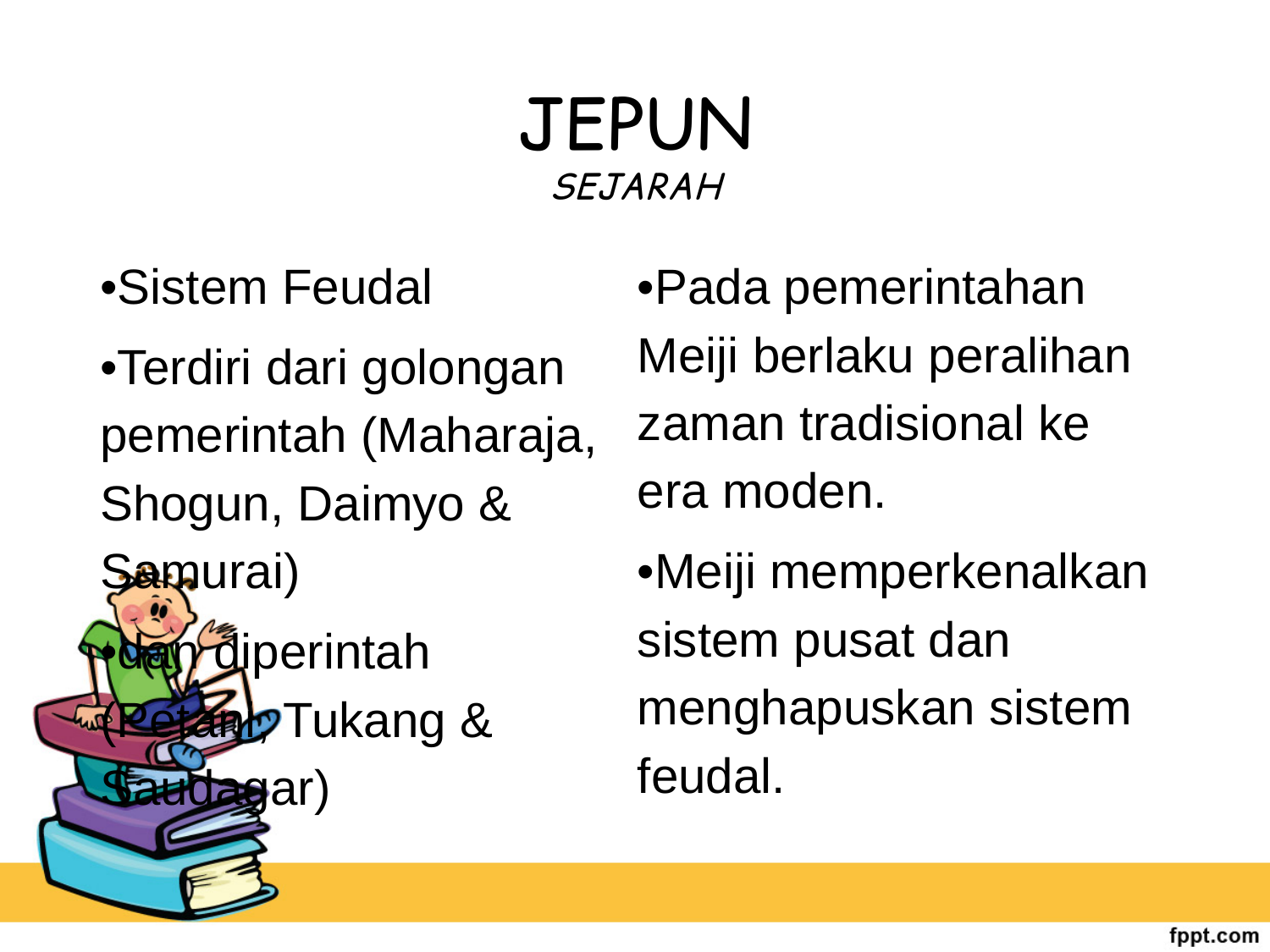

# JEPUN SEJARAH
•Pada pemerintahan Meiji berlaku peralihan zaman tradisional ke era moden.
•Meiji memperkenalkan sistem pusat dan menghapuskan sistem feudal.

•Sistem Feudal
•Terdiri dari golongan pemerintah (Maharaja, Shogun, Daimyo & Samurai)
•dan diperintah (Petani, Tukang & Saudagar)